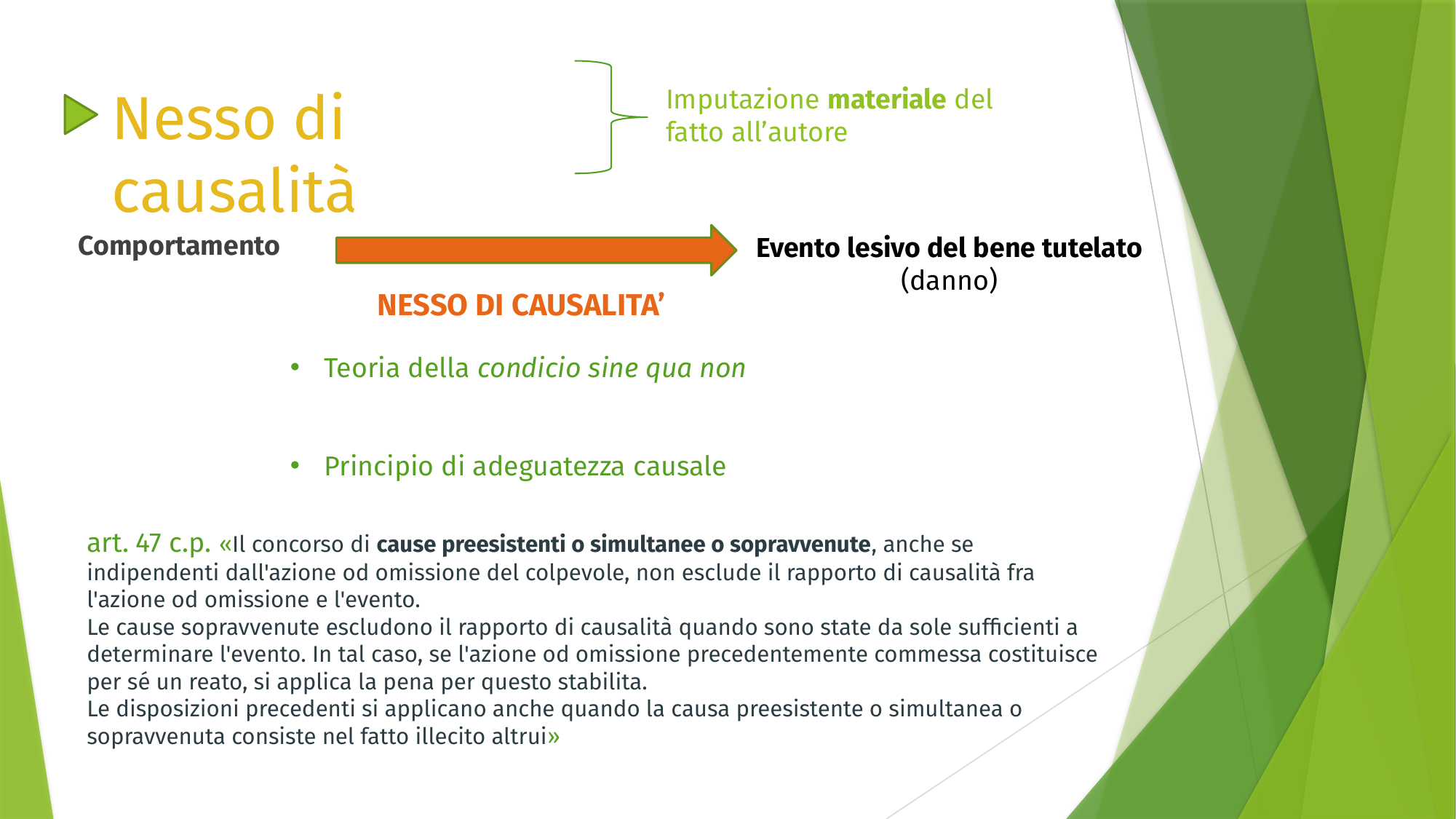

# Nesso di causalità
Imputazione materiale del fatto all’autore

Comportamento

Evento lesivo del bene tutelato
(danno)
NESSO DI CAUSALITA’
Teoria della condicio sine qua non

Principio di adeguatezza causale
art. 47 c.p. «Il concorso di cause preesistenti o simultanee o sopravvenute, anche se indipendenti dall'azione od omissione del colpevole, non esclude il rapporto di causalità fra l'azione od omissione e l'evento.
Le cause sopravvenute escludono il rapporto di causalità quando sono state da sole sufficienti a determinare l'evento. In tal caso, se l'azione od omissione precedentemente commessa costituisce per sé un reato, si applica la pena per questo stabilita.
Le disposizioni precedenti si applicano anche quando la causa preesistente o simultanea o sopravvenuta consiste nel fatto illecito altrui»